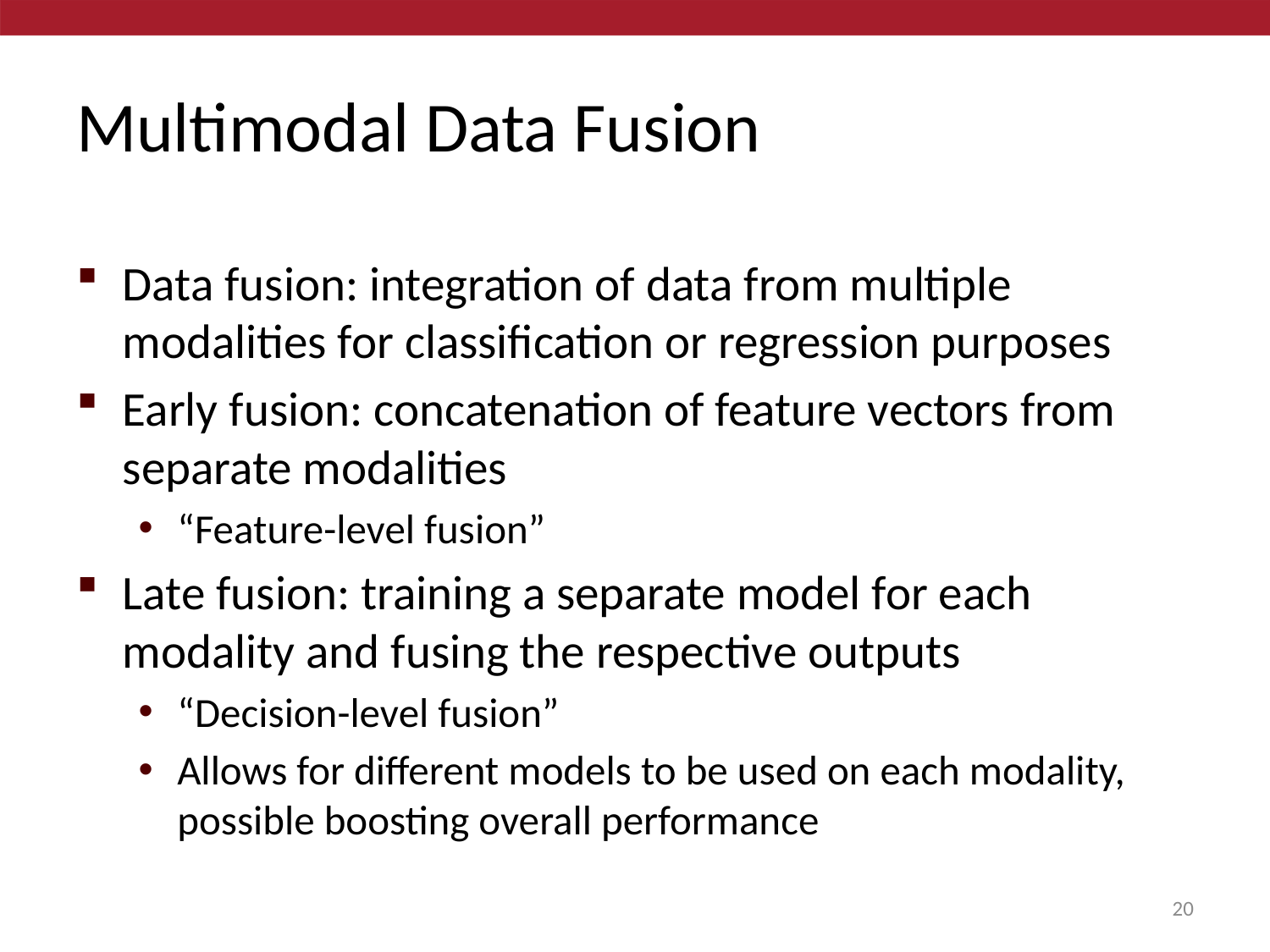

# Multimodal Data Fusion
Data fusion: integration of data from multiple modalities for classification or regression purposes
Early fusion: concatenation of feature vectors from separate modalities
“Feature-level fusion”
Late fusion: training a separate model for each modality and fusing the respective outputs
“Decision-level fusion”
Allows for different models to be used on each modality, possible boosting overall performance
20